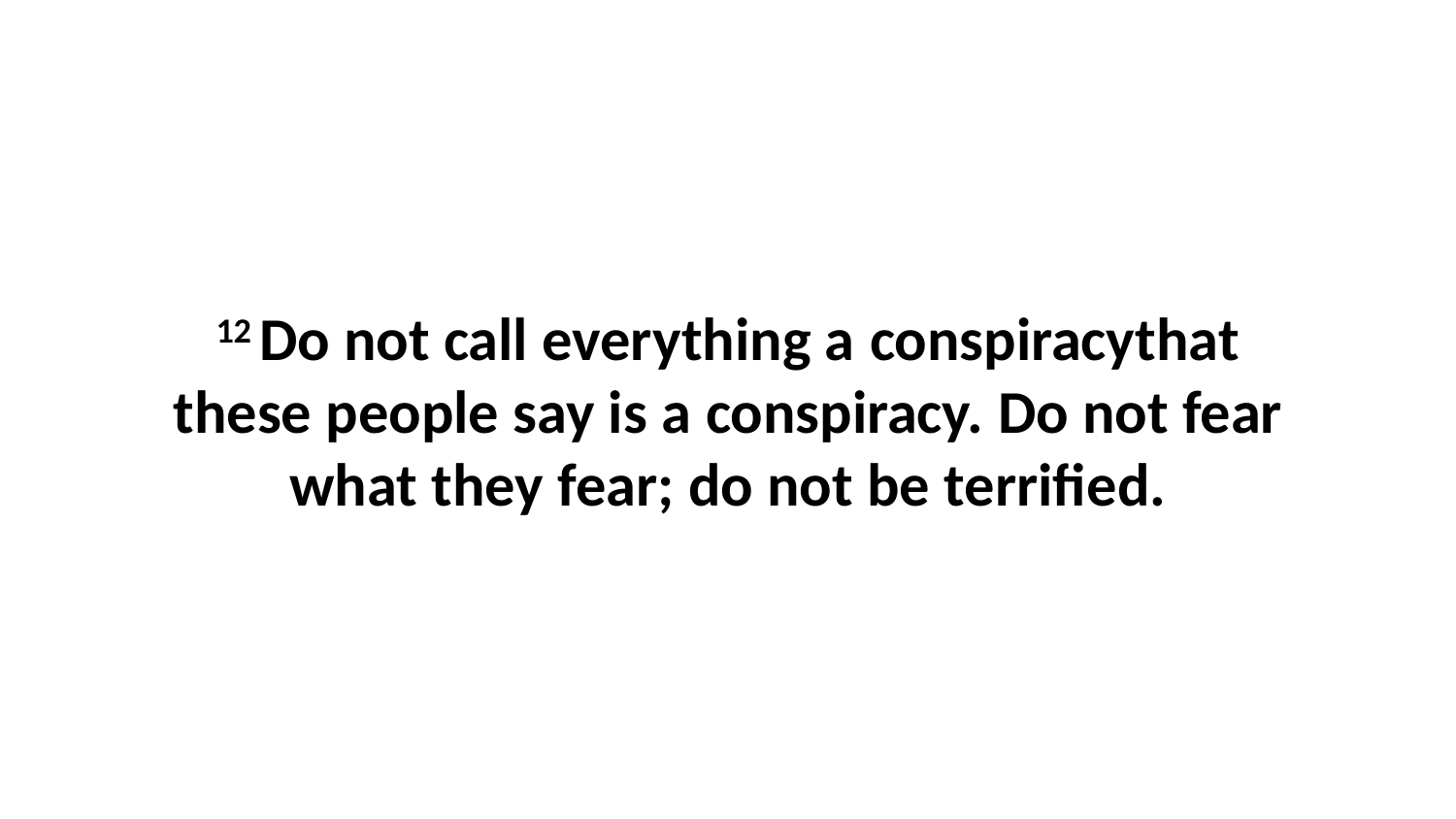

12 Do not call everything a conspiracythat these people say is a conspiracy. Do not fear what they fear; do not be terrified.